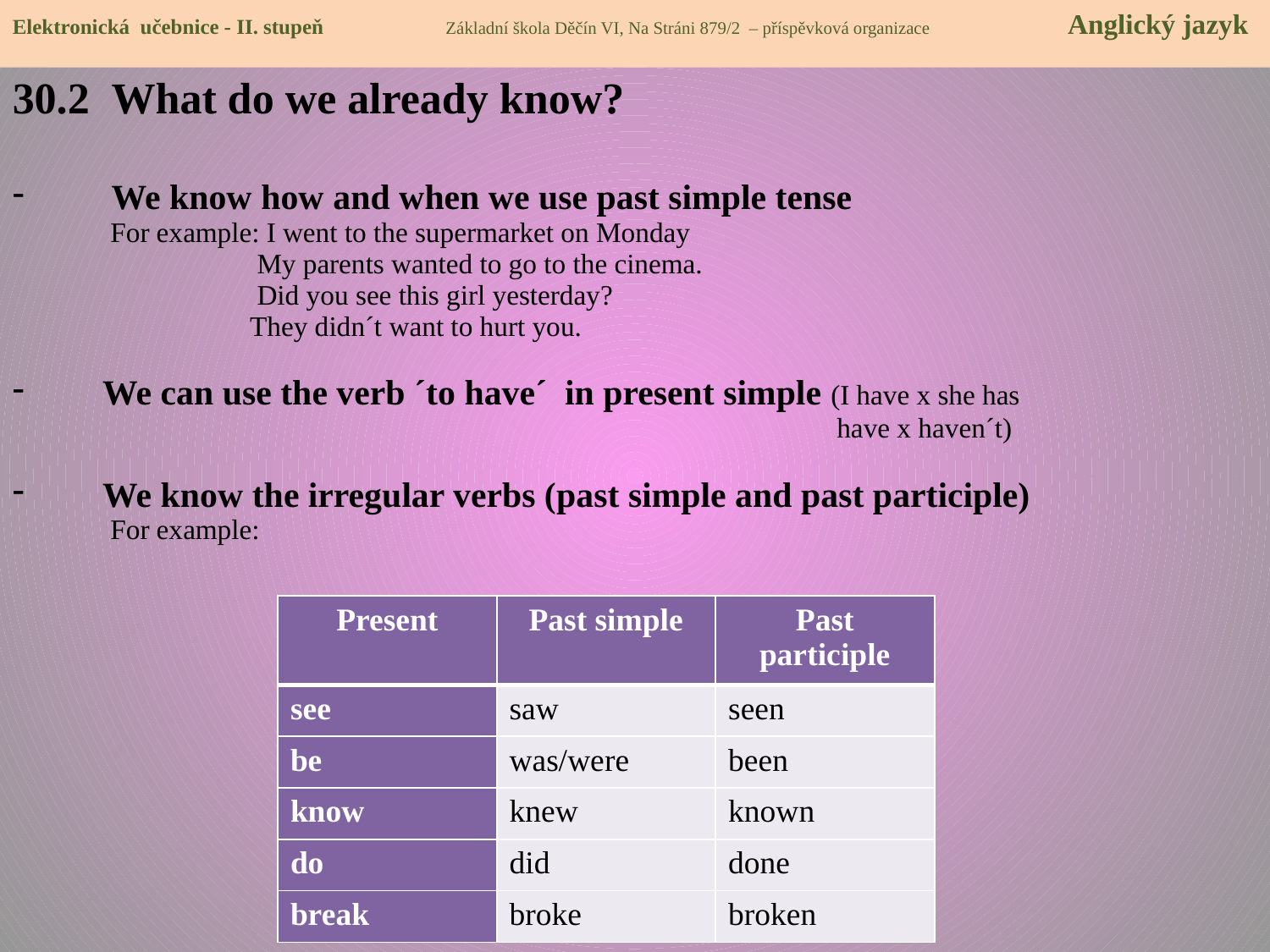

Elektronická  učebnice - II. stupeň                       Základní škola Děčín VI, Na Stráni 879/2  – příspěvková organizace                               Anglický jazyk

30.2  What do we already know?

    We know how and when we use past simple tense
              For example: I went to the supermarket on Monday
                                   My parents wanted to go to the cinema.
                                   Did you see this girl yesterday?
                                  They didn´t want to hurt you.

   We can use the verb ´to have´  in present simple (I have x she has
                                                                                                                      have x haven´t)

   We know the irregular verbs (past simple and past participle)
              For example:

| Present | Past simple | Past participle |
| --- | --- | --- |
| see | saw | seen |
| be | was/were | been |
| know | knew | known |
| do | did | done |
| break | broke | broken |